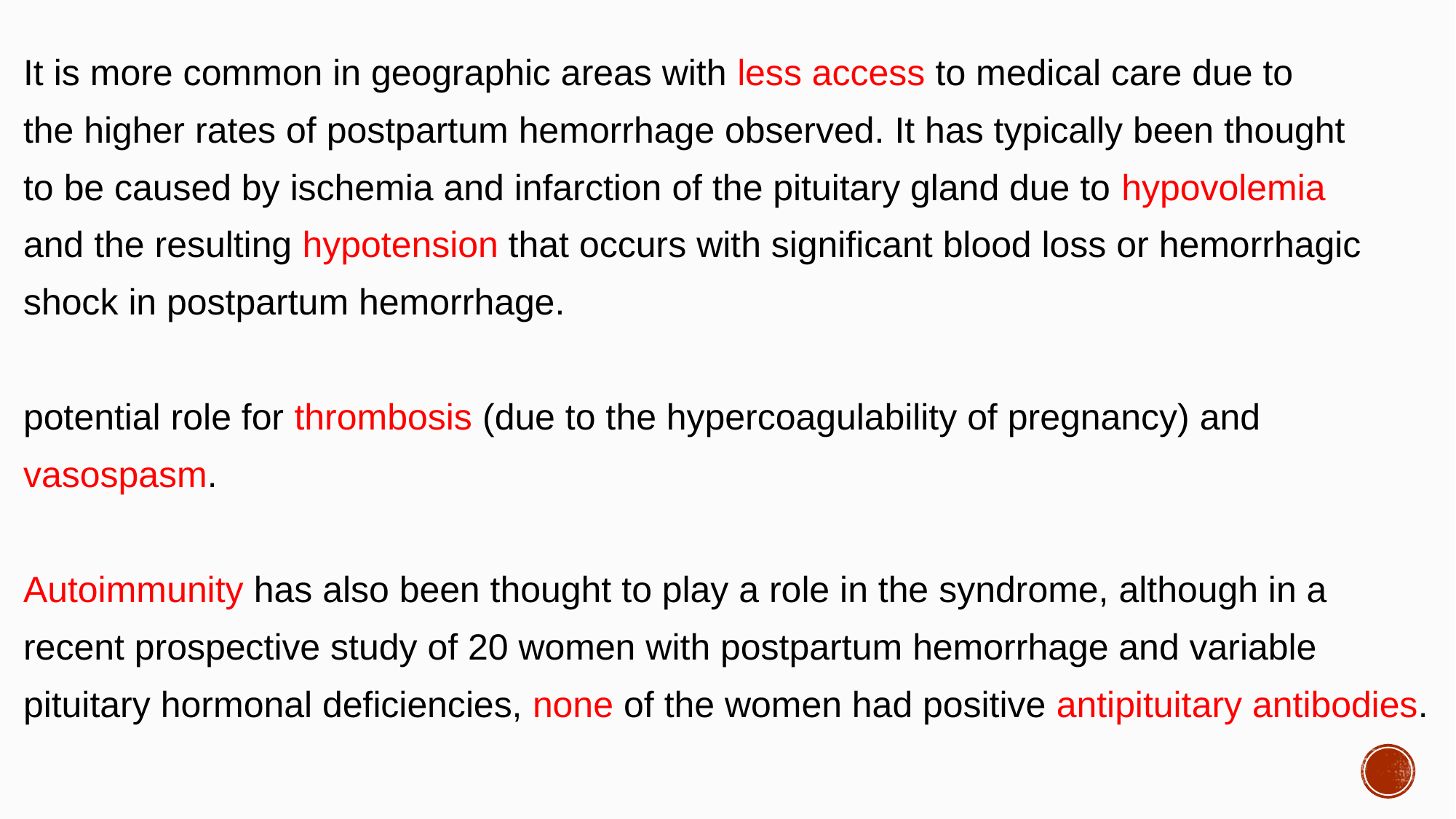

#
It is more common in geographic areas with less access to medical care due to
the higher rates of postpartum hemorrhage observed. It has typically been thought
to be caused by ischemia and infarction of the pituitary gland due to hypovolemia
and the resulting hypotension that occurs with significant blood loss or hemorrhagic
shock in postpartum hemorrhage.

potential role for thrombosis (due to the hypercoagulability of pregnancy) and
vasospasm.

Autoimmunity has also been thought to play a role in the syndrome, although in a
recent prospective study of 20 women with postpartum hemorrhage and variable
pituitary hormonal deficiencies, none of the women had positive antipituitary antibodies.